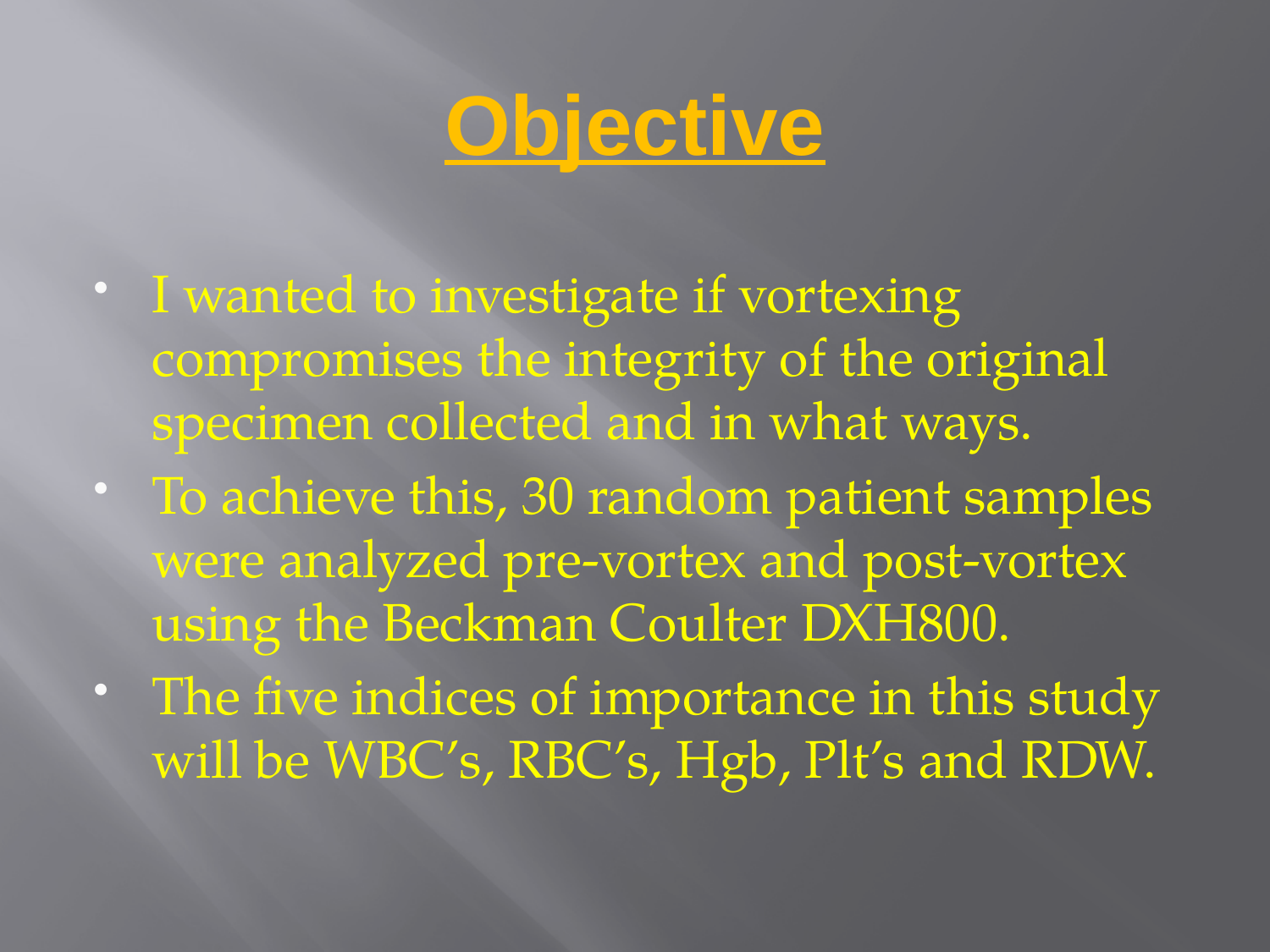

# Objective
I wanted to investigate if vortexing compromises the integrity of the original specimen collected and in what ways.
To achieve this, 30 random patient samples were analyzed pre-vortex and post-vortex using the Beckman Coulter DXH800.
The five indices of importance in this study will be WBC’s, RBC’s, Hgb, Plt’s and RDW.